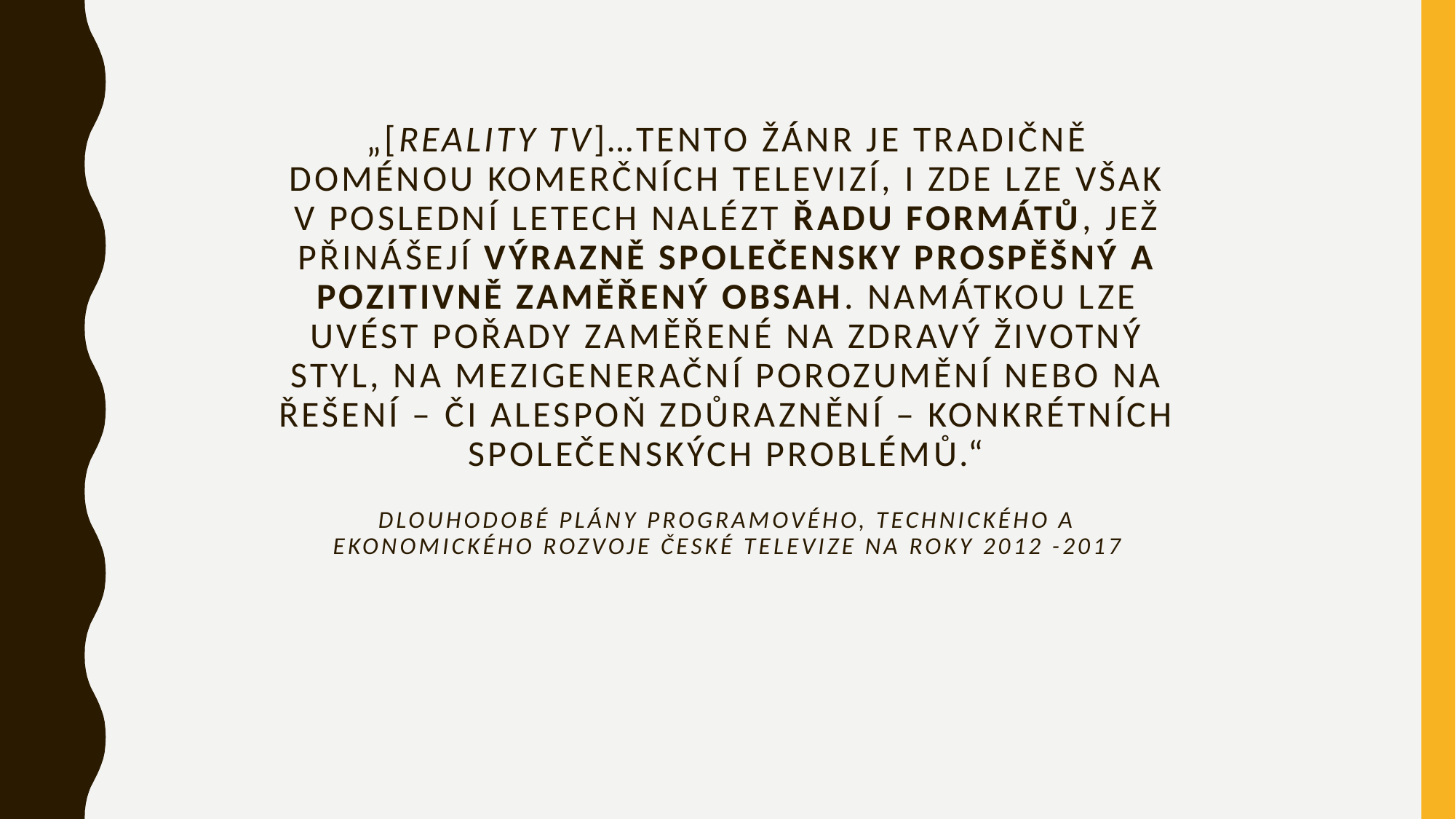

# „[reality TV]…Tento žánr je tradičně doménou komerčních televizí, i zde lze však v poslední letech nalézt řadu formátů, jež přinášejí výrazně společensky prospěšný a pozitivně zaměřený obsah. Namátkou lze uvést pořady zaměřené na zdravý životný styl, na mezigenerační porozumění nebo na řešení – či alespoň zdůraznění – konkrétních společenských problémů.“ Dlouhodobé plány programového, technického a ekonomického rozvoje České televize na roky 2012 -2017